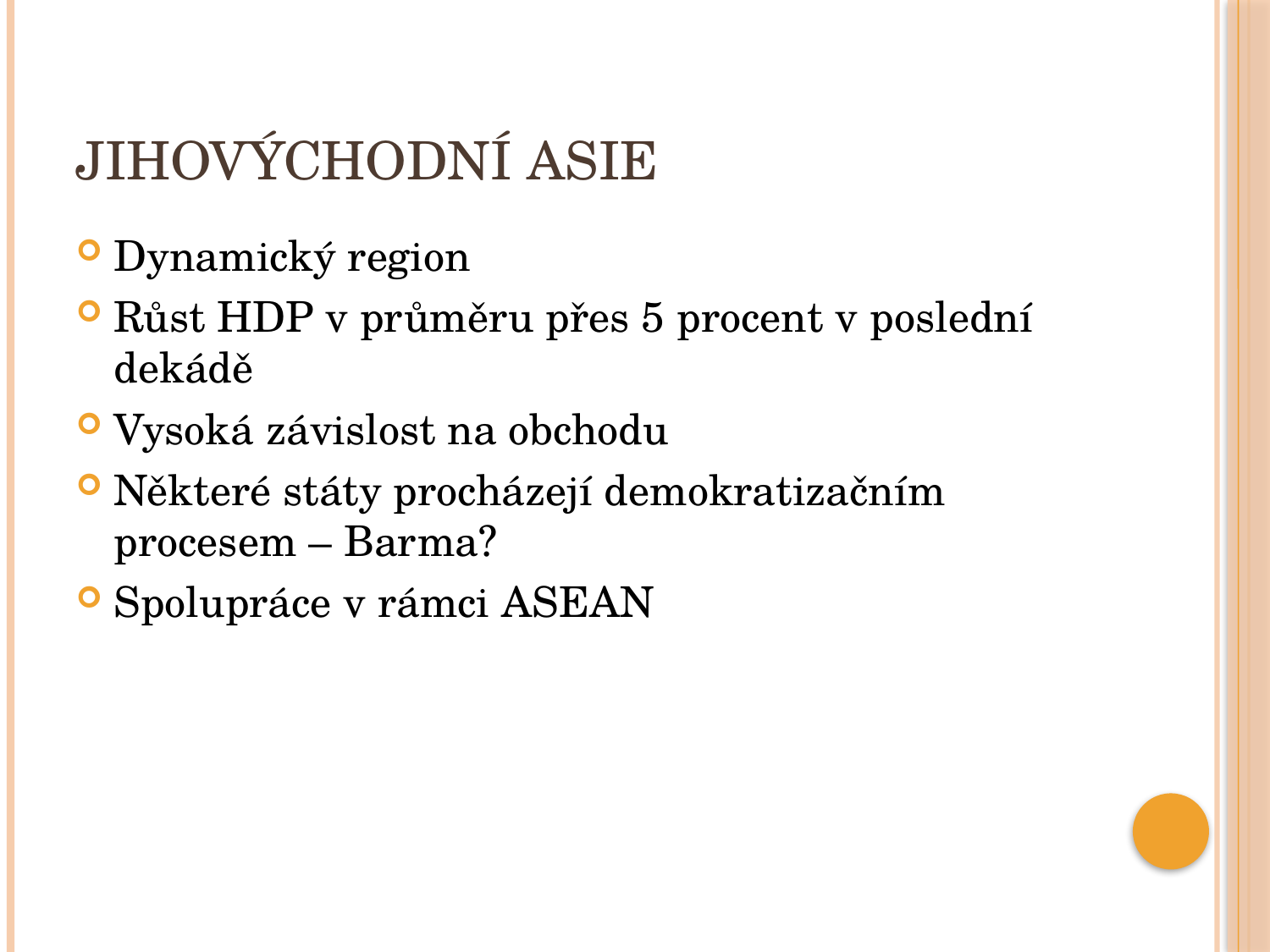

# Jihovýchodní Asie
Dynamický region
Růst HDP v průměru přes 5 procent v poslední dekádě
Vysoká závislost na obchodu
Některé státy procházejí demokratizačním procesem – Barma?
Spolupráce v rámci ASEAN